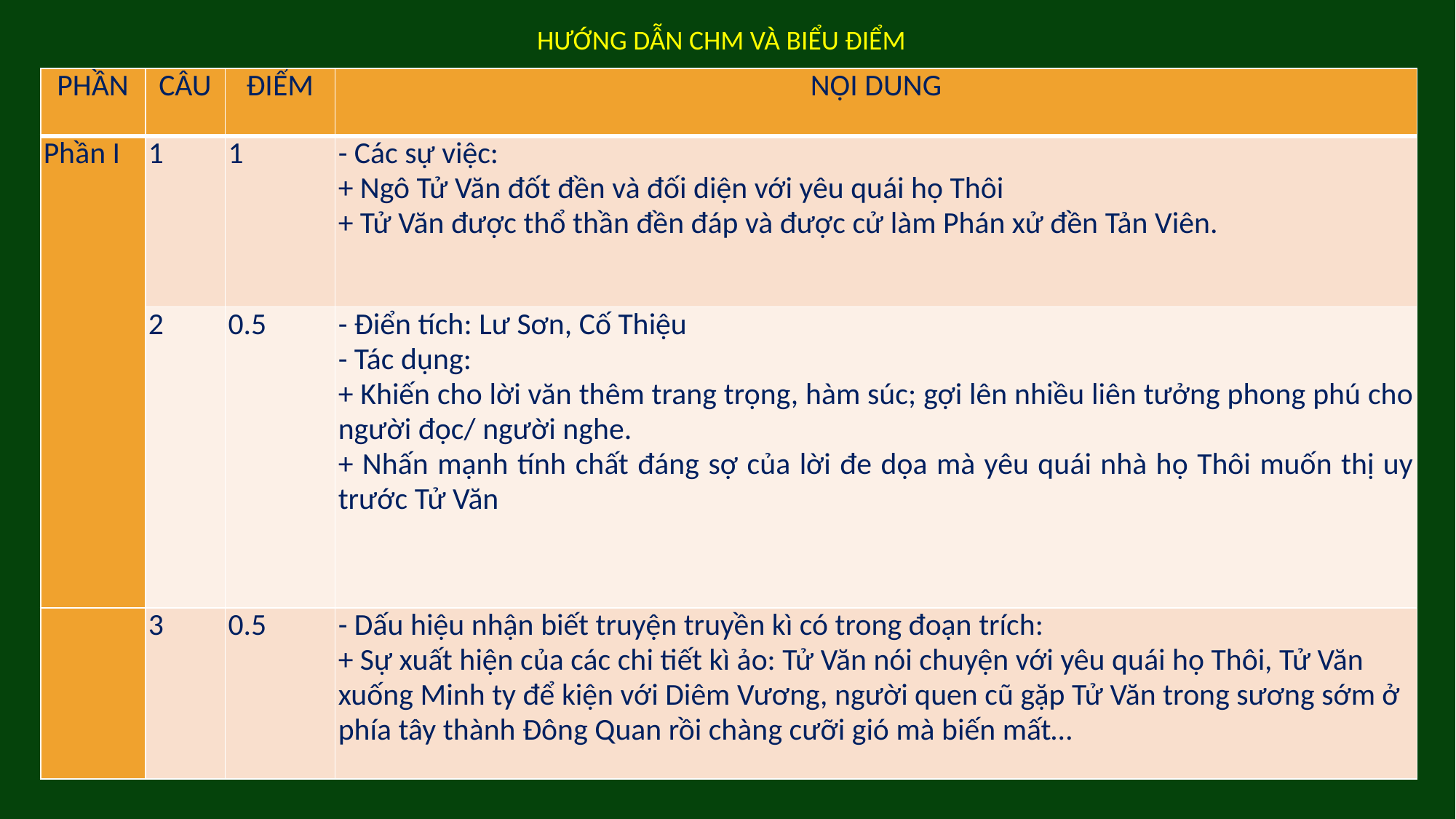

HƯỚNG DẪN CHM VÀ BIỂU ĐIỂM
| PHẦN | CÂU | ĐIỂM | NỘI DUNG |
| --- | --- | --- | --- |
| Phần I | 1 | 1 | - Các sự việc: + Ngô Tử Văn đốt đền và đối diện với yêu quái họ Thôi + Tử Văn được thổ thần đền đáp và được cử làm Phán xử đền Tản Viên. |
|  | 2 | 0.5 | - Điển tích: Lư Sơn, Cố Thiệu - Tác dụng: + Khiến cho lời văn thêm trang trọng, hàm súc; gợi lên nhiều liên tưởng phong phú cho người đọc/ người nghe. + Nhấn mạnh tính chất đáng sợ của lời đe dọa mà yêu quái nhà họ Thôi muốn thị uy trước Tử Văn |
|  | 3 | 0.5 | - Dấu hiệu nhận biết truyện truyền kì có trong đoạn trích: + Sự xuất hiện của các chi tiết kì ảo: Tử Văn nói chuyện với yêu quái họ Thôi, Tử Văn xuống Minh ty để kiện với Diêm Vương, người quen cũ gặp Tử Văn trong sương sớm ở phía tây thành Đông Quan rồi chàng cưỡi gió mà biến mất… |